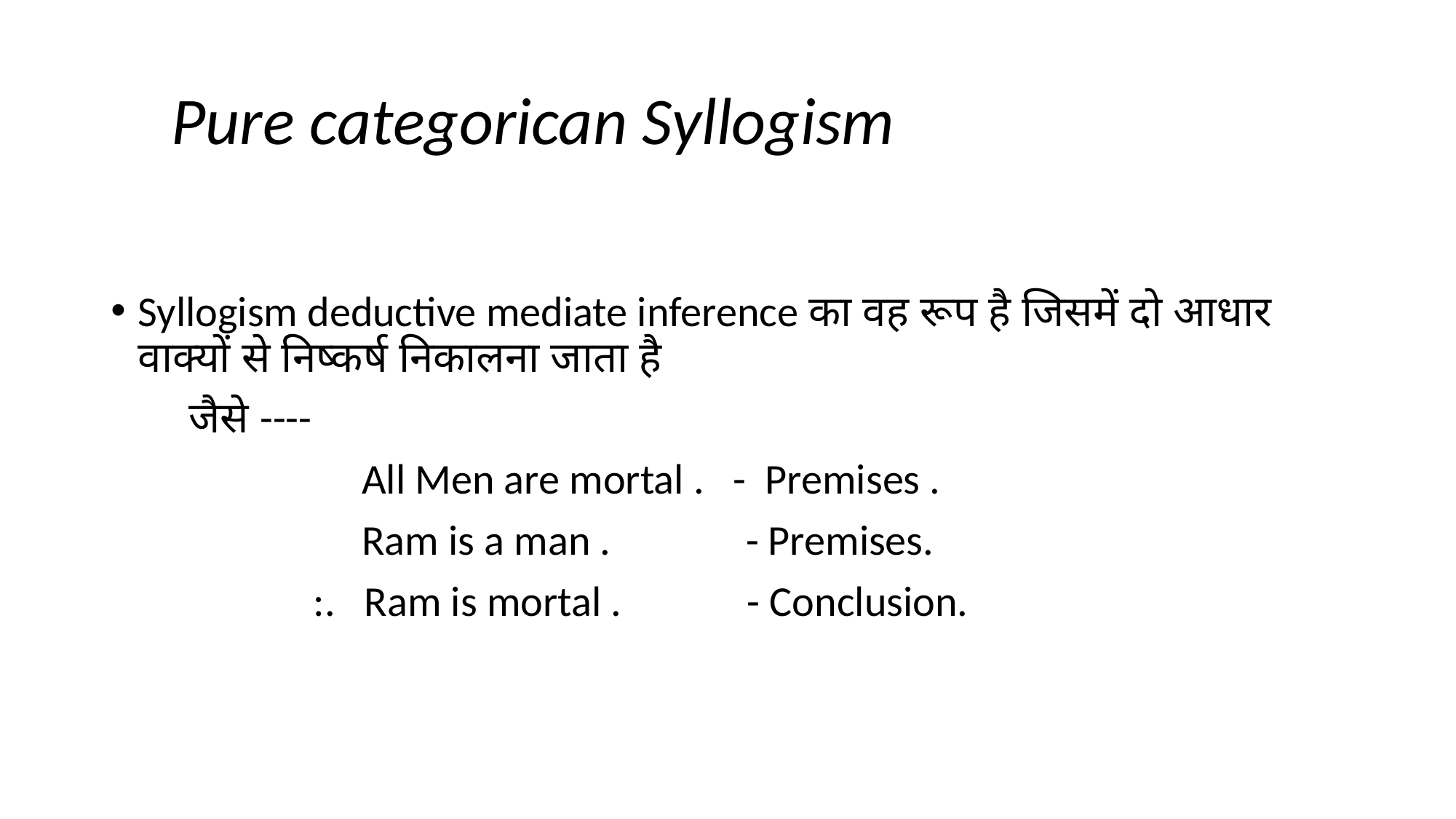

# Pure categorican Syllogism

Syllogism deductive mediate inference का वह रूप है जिसमें दो आधार वाक्यों से निष्कर्ष निकालना जाता है
       जैसे ----
                          All Men are mortal .   -  Premises .
                          Ram is a man .              - Premises.
                     :.   Ram is mortal .             - Conclusion.